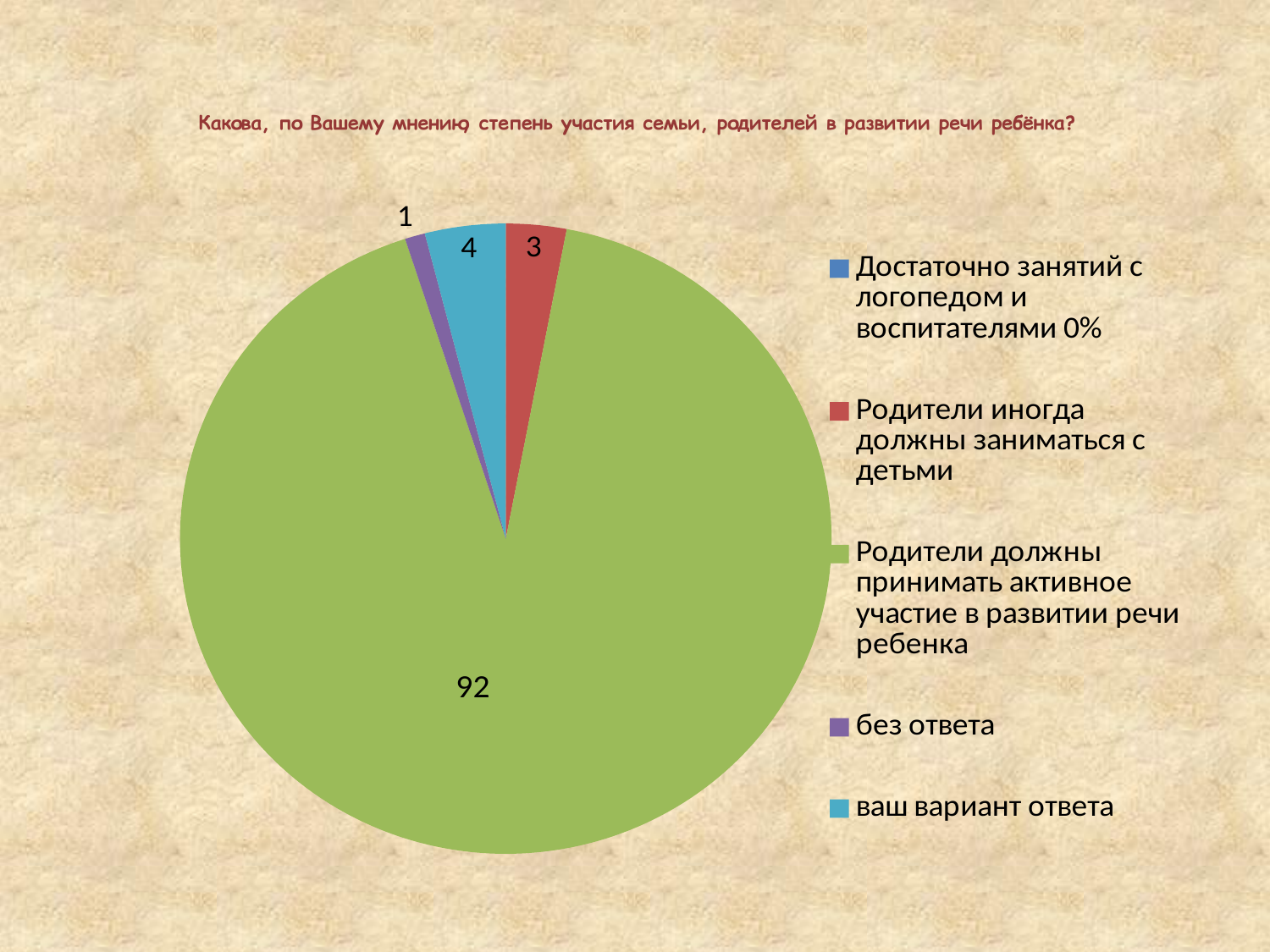

# Какова, по Вашему мнению, степень участия семьи, родителей в развитии речи ребёнка?

### Chart

| Category | Столбец1 |
|---|---|
| Достаточно занятий с логопедом и воспитателями 0%  | 0.0 |
| Родители иногда должны заниматься с детьми   | 3.0 |
| Родители должны принимать активное участие в развитии речи ребенка  | 92.0 |
| без ответа | 1.0 |
| ваш вариант ответа | 4.0 |